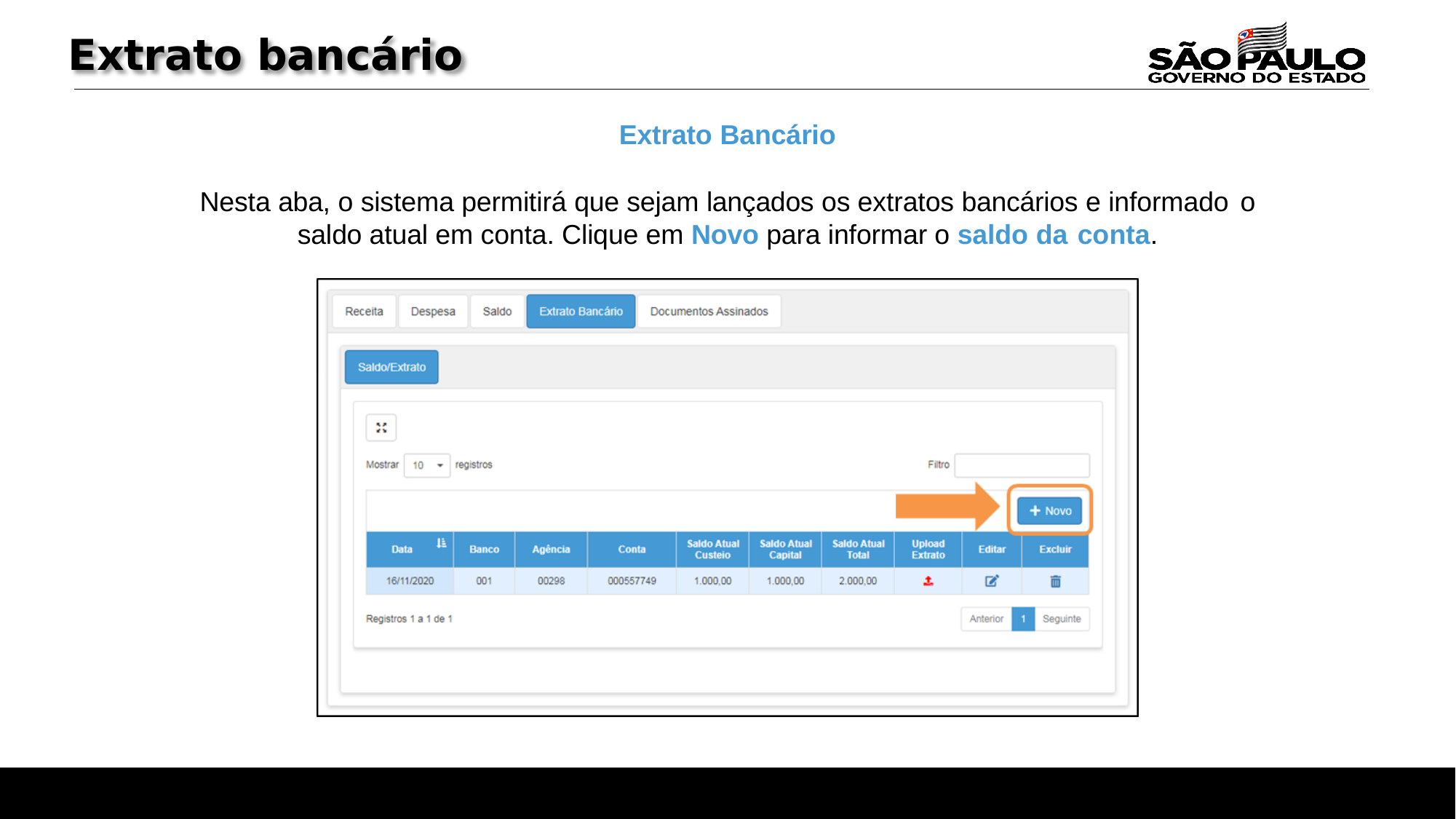

# Extrato bancário
Extrato Bancário

Nesta aba, o sistema permitirá que sejam lançados os extratos bancários e informado o
saldo atual em conta. Clique em Novo para informar o saldo da conta.